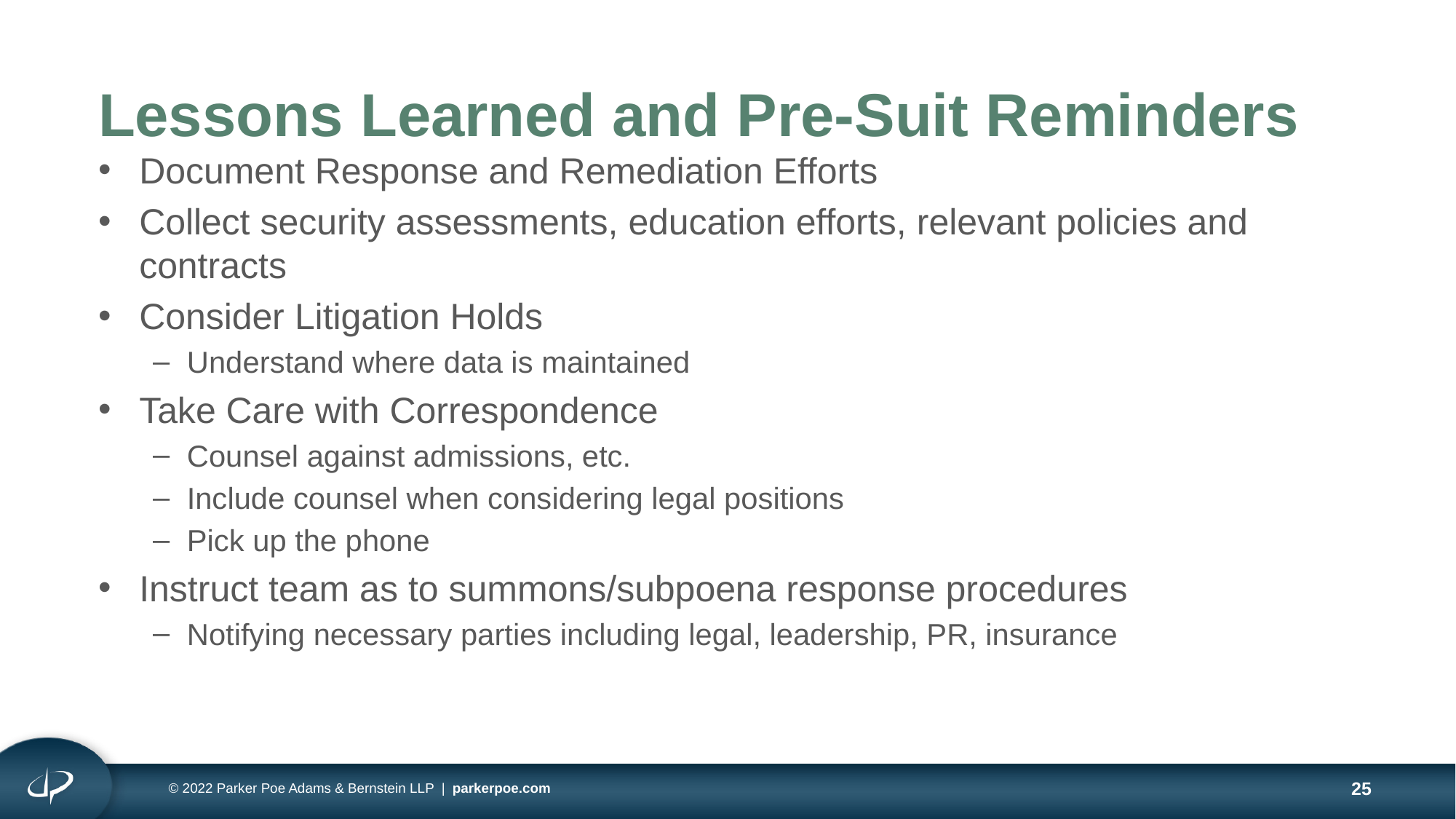

# Lessons Learned and Pre-Suit Reminders
Document Response and Remediation Efforts
Collect security assessments, education efforts, relevant policies and contracts
Consider Litigation Holds
Understand where data is maintained
Take Care with Correspondence
Counsel against admissions, etc.
Include counsel when considering legal positions
Pick up the phone
Instruct team as to summons/subpoena response procedures
Notifying necessary parties including legal, leadership, PR, insurance
© 2022 Parker Poe Adams & Bernstein LLP  |  parkerpoe.com
25